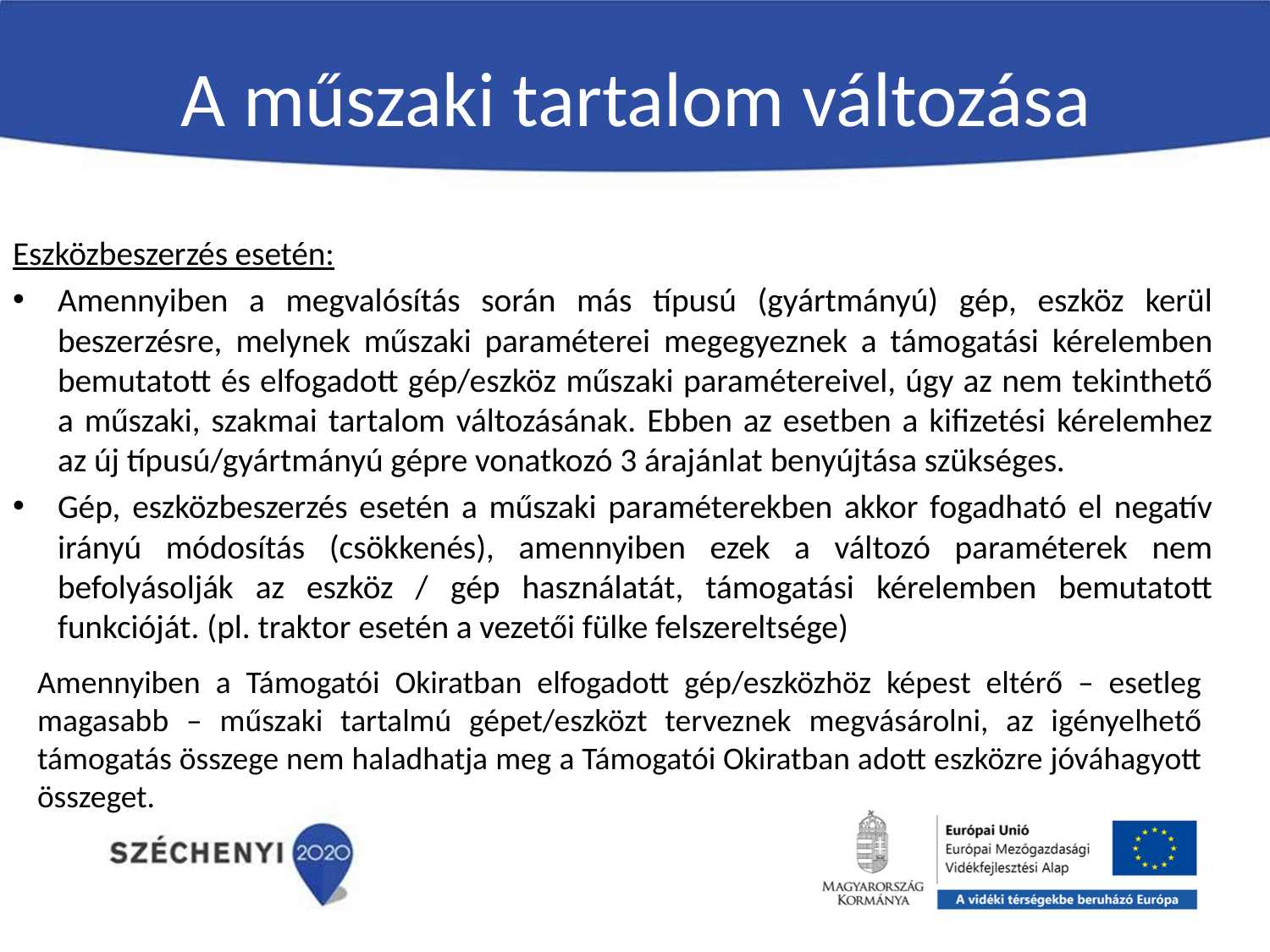

# A műszaki tartalom változása
Eszközbeszerzés esetén:
Amennyiben a megvalósítás során más típusú (gyártmányú) gép, eszköz kerül beszerzésre, melynek műszaki paraméterei megegyeznek a támogatási kérelemben bemutatott és elfogadott gép/eszköz műszaki paramétereivel, úgy az nem tekinthető a műszaki, szakmai tartalom változásának. Ebben az esetben a kifizetési kérelemhez az új típusú/gyártmányú gépre vonatkozó 3 árajánlat benyújtása szükséges.
Gép, eszközbeszerzés esetén a műszaki paraméterekben akkor fogadható el negatív irányú módosítás (csökkenés), amennyiben ezek a változó paraméterek nem befolyásolják az eszköz / gép használatát, támogatási kérelemben bemutatott funkcióját. (pl. traktor esetén a vezetői fülke felszereltsége)
Amennyiben a Támogatói Okiratban elfogadott gép/eszközhöz képest eltérő – esetleg magasabb – műszaki tartalmú gépet/eszközt terveznek megvásárolni, az igényelhető támogatás összege nem haladhatja meg a Támogatói Okiratban adott eszközre jóváhagyott összeget.